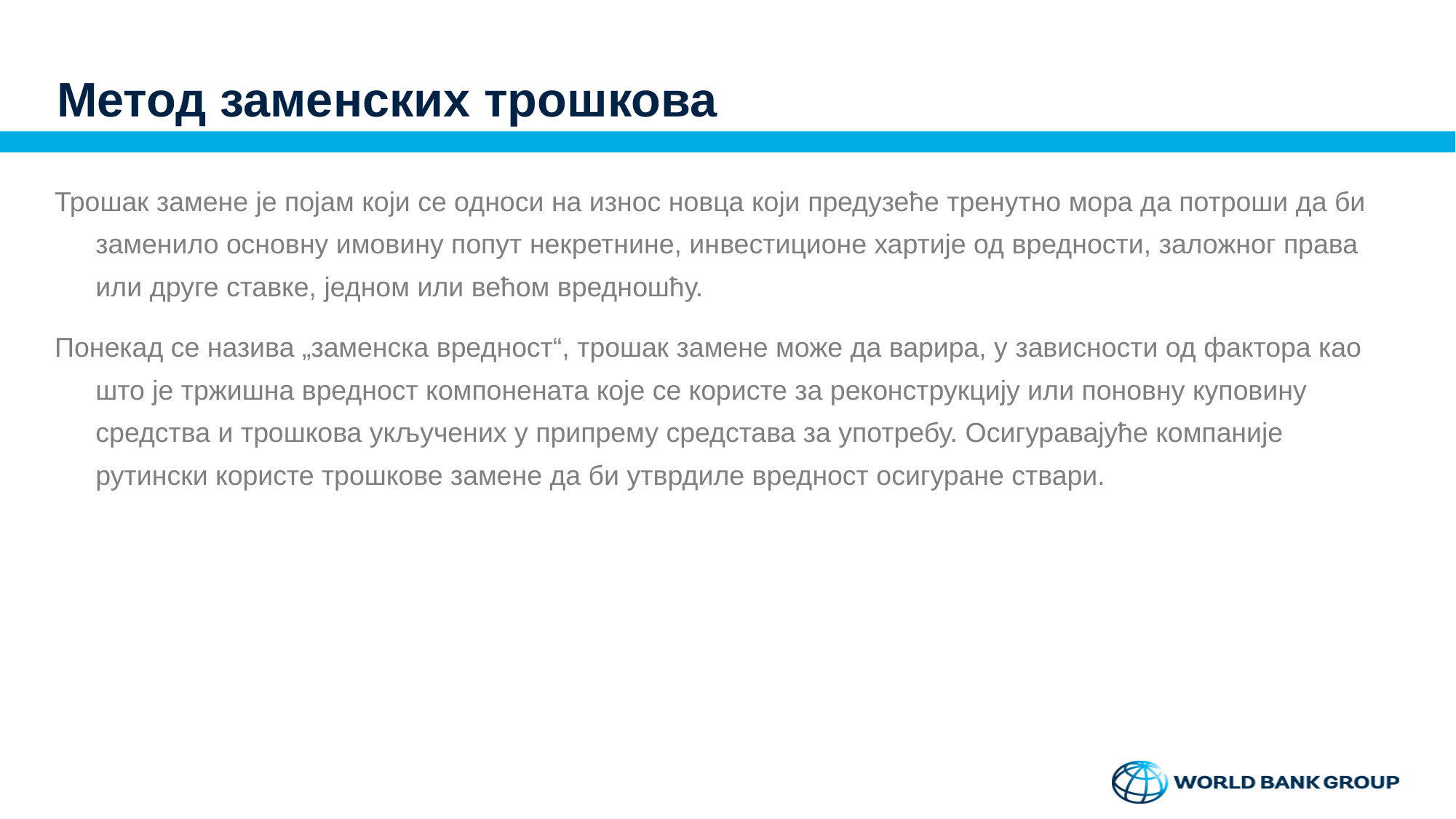

# Метод заменских трошкова
Трошак замене је појам који се односи на износ новца који предузеће тренутно мора да потроши да би заменило основну имовину попут некретнине, инвестиционе хартије од вредности, заложног права или друге ставке, једном или већом вредношћу.
Понекад се назива „заменска вредност“, трошак замене може да варира, у зависности од фактора као што је тржишна вредност компонената које се користе за реконструкцију или поновну куповину средства и трошкова укључених у припрему средстава за употребу. Осигуравајуће компаније рутински користе трошкове замене да би утврдиле вредност осигуране ствари.